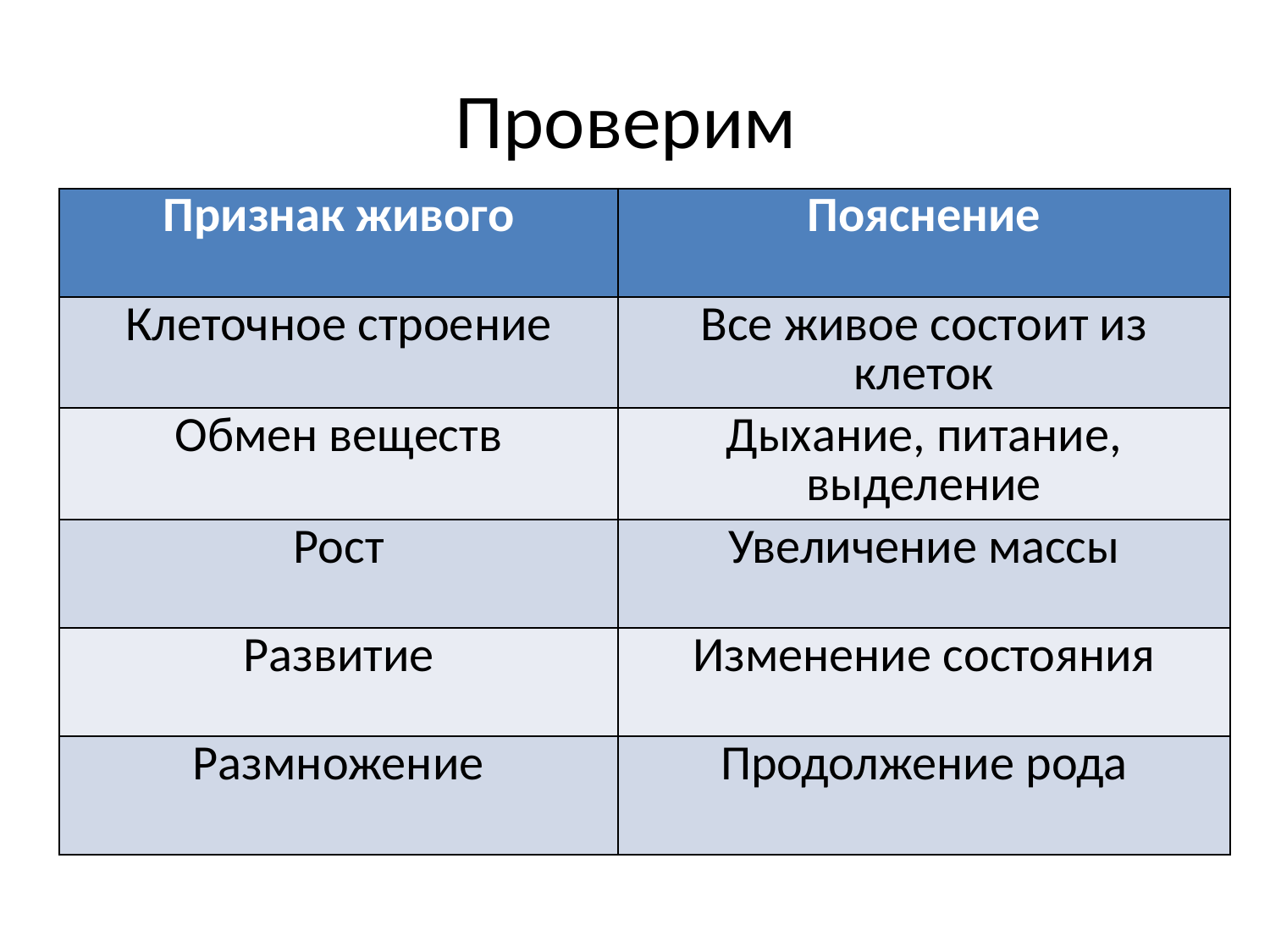

# Проверим
| Признак живого | Пояснение |
| --- | --- |
| Клеточное строение | Все живое состоит из клеток |
| Обмен веществ | Дыхание, питание, выделение |
| Рост | Увеличение массы |
| Развитие | Изменение состояния |
| Размножение | Продолжение рода |